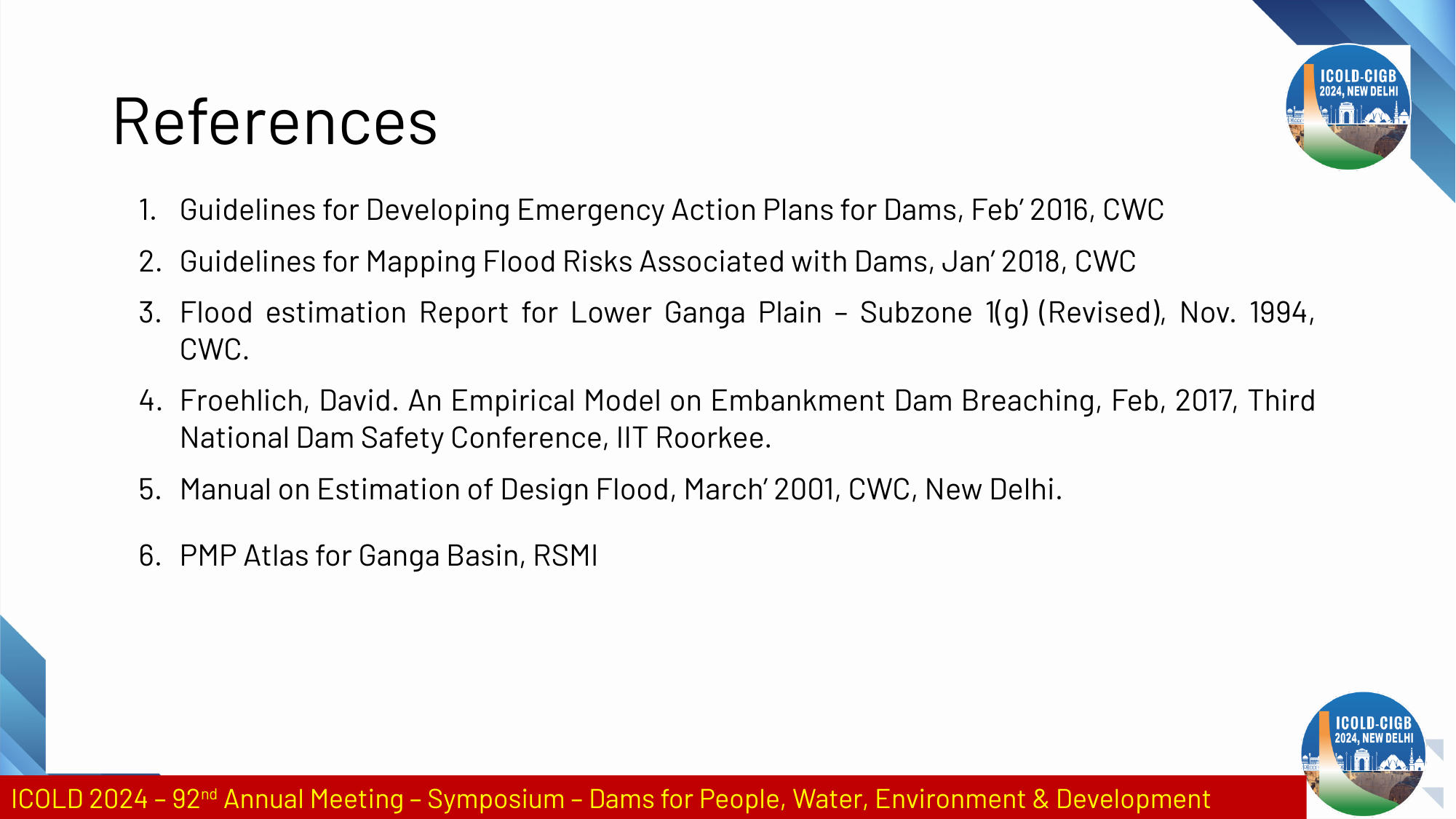

# References
Guidelines for Developing Emergency Action Plans for Dams, Feb’ 2016, CWC
Guidelines for Mapping Flood Risks Associated with Dams, Jan’ 2018, CWC
Flood estimation Report for Lower Ganga Plain – Subzone 1(g) (Revised), Nov. 1994, CWC.
Froehlich, David. An Empirical Model on Embankment Dam Breaching, Feb, 2017, Third National Dam Safety Conference, IIT Roorkee.
Manual on Estimation of Design Flood, March’ 2001, CWC, New Delhi.
PMP Atlas for Ganga Basin, RSMI